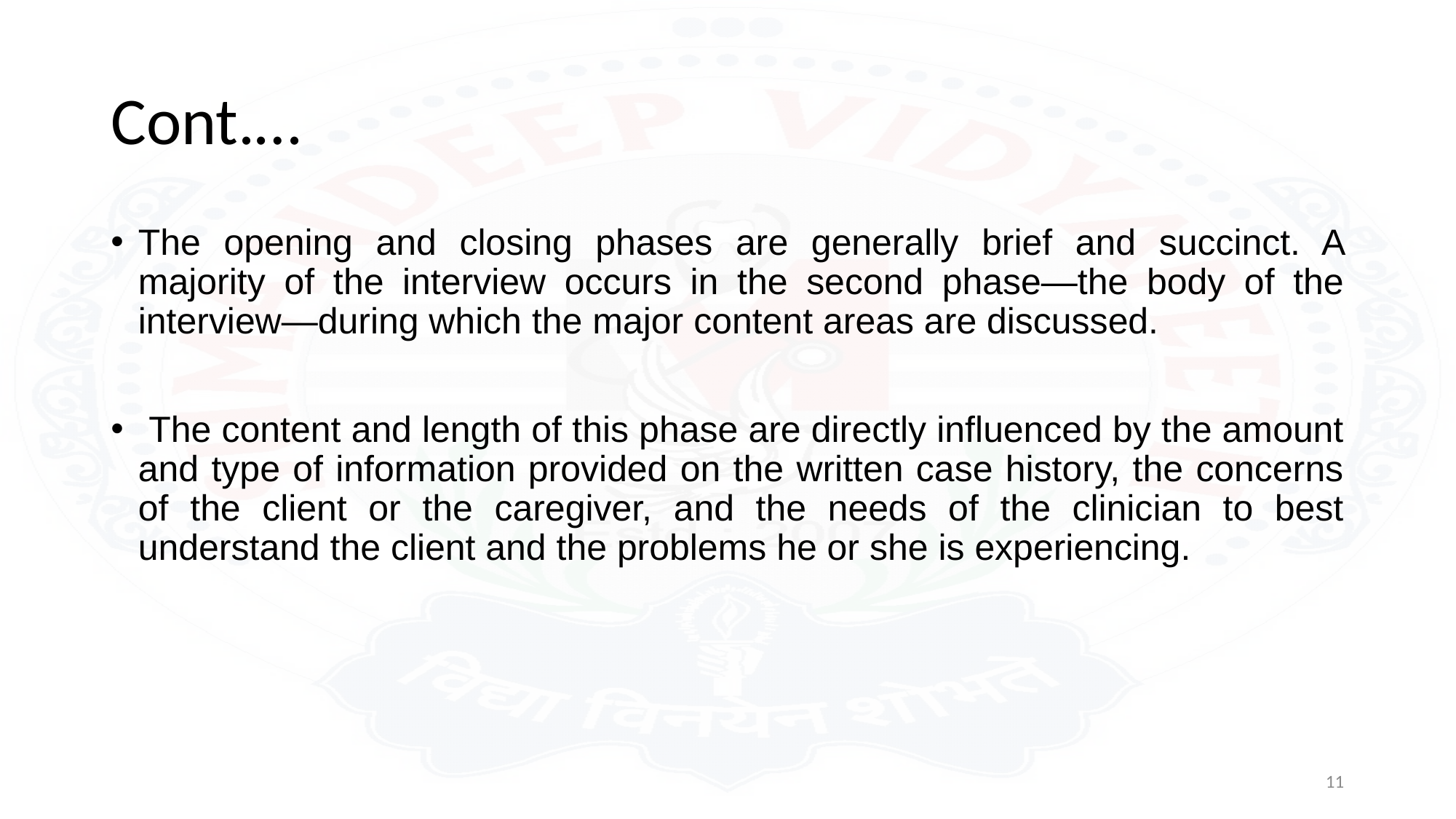

# Cont.…
The opening and closing phases are generally brief and succinct. A majority of the interview occurs in the second phase—the body of the interview—during which the major content areas are discussed.

 The content and length of this phase are directly influenced by the amount and type of information provided on the written case history, the concerns of the client or the caregiver, and the needs of the clinician to best understand the client and the problems he or she is experiencing.
11